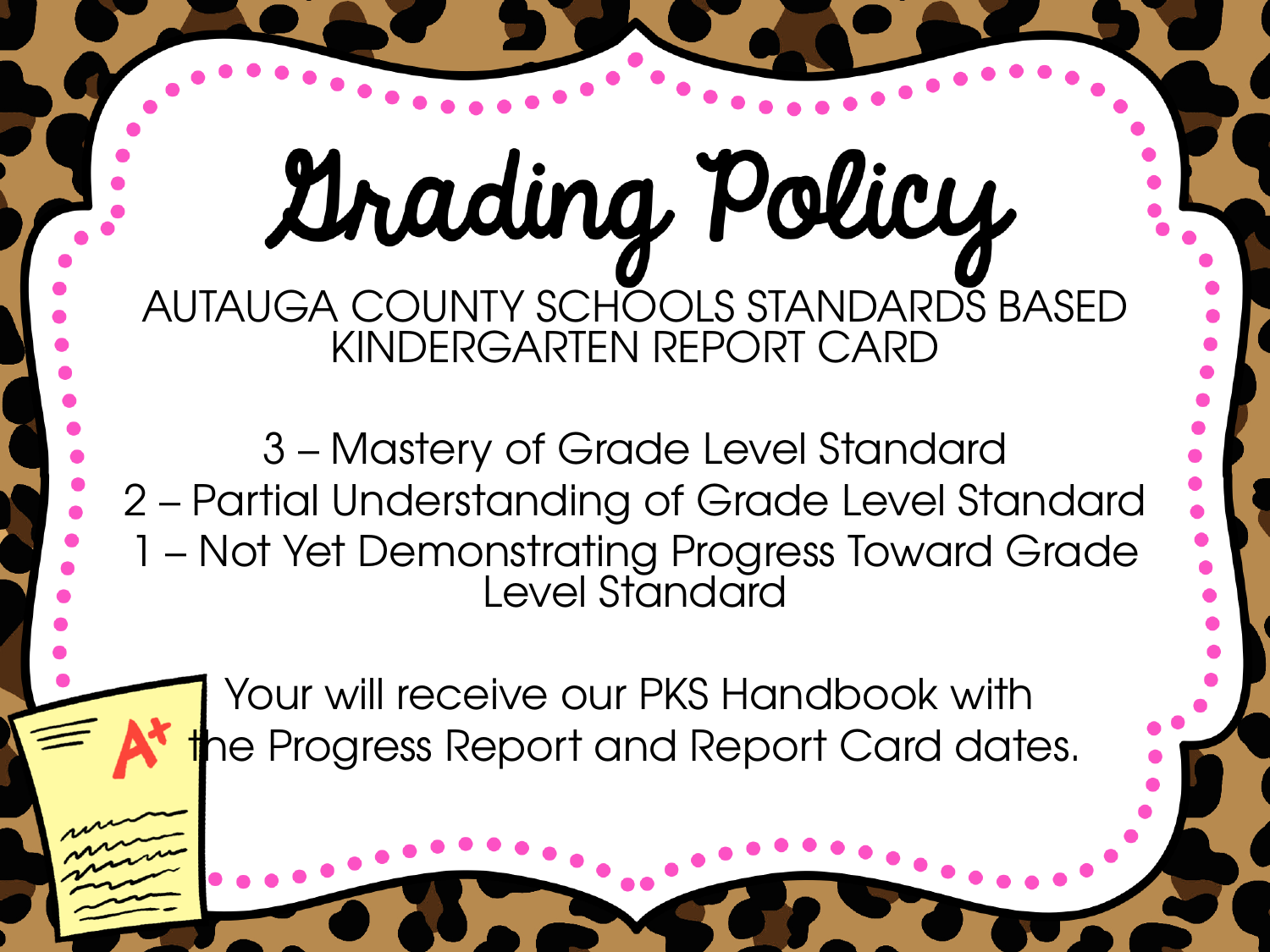

AUTAUGA COUNTY SCHOOLS STANDARDS BASED KINDERGARTEN REPORT CARD

3 – Mastery of Grade Level Standard
2 – Partial Understanding of Grade Level Standard
1 – Not Yet Demonstrating Progress Toward Grade Level Standard

Your will receive our PKS Handbook with
the Progress Report and Report Card dates.